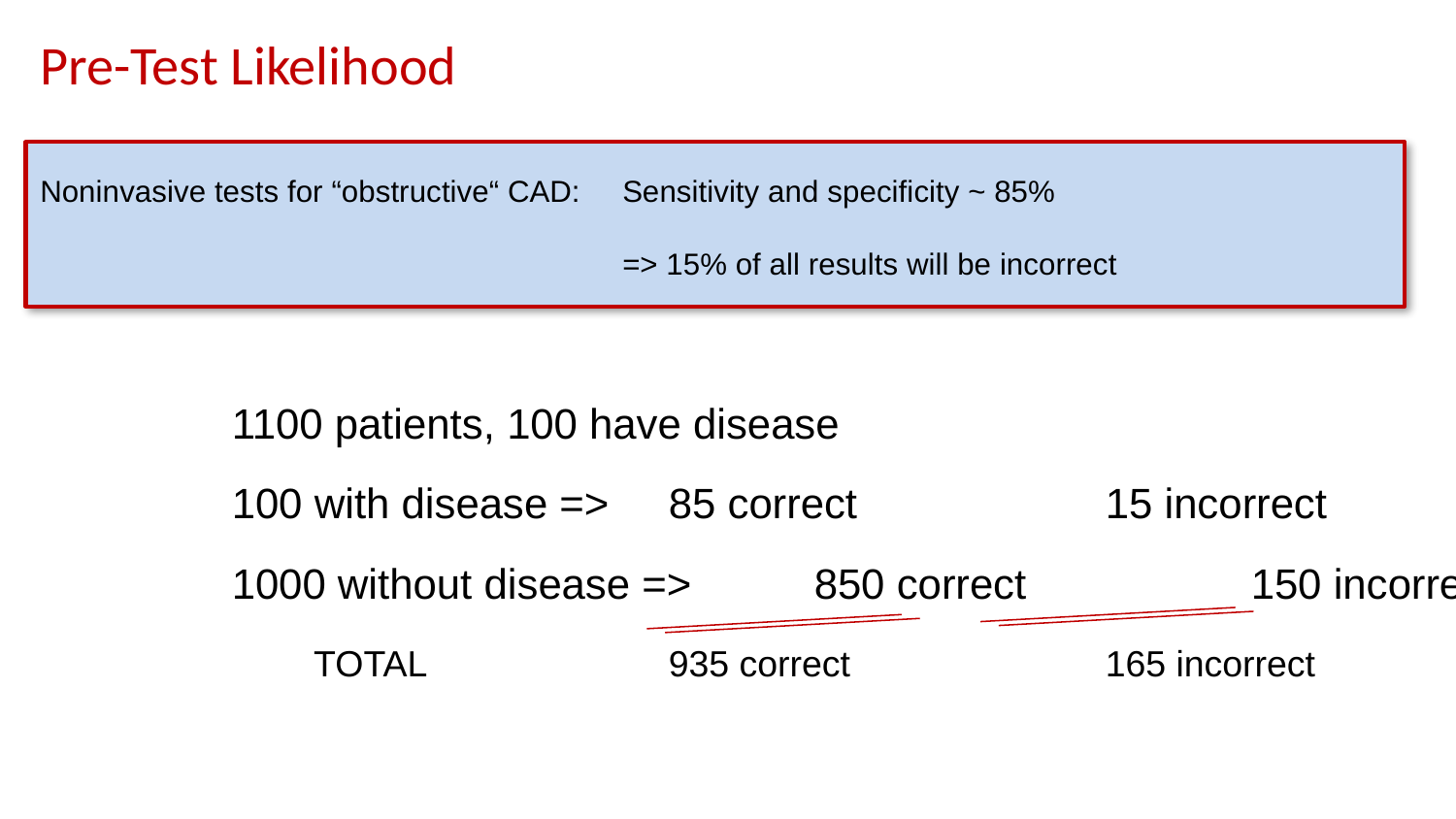

Pre-Test Likelihood

Noninvasive tests for “obstructive“ CAD:	Sensitivity and specificity ~ 85%

				=> 15% of all results will be incorrect

1100 patients, 100 have disease

100 with disease =>	85 correct		15 incorrect

1000 without disease =>	850 correct		150 incorrect

        TOTAL		935 correct		165 incorrect